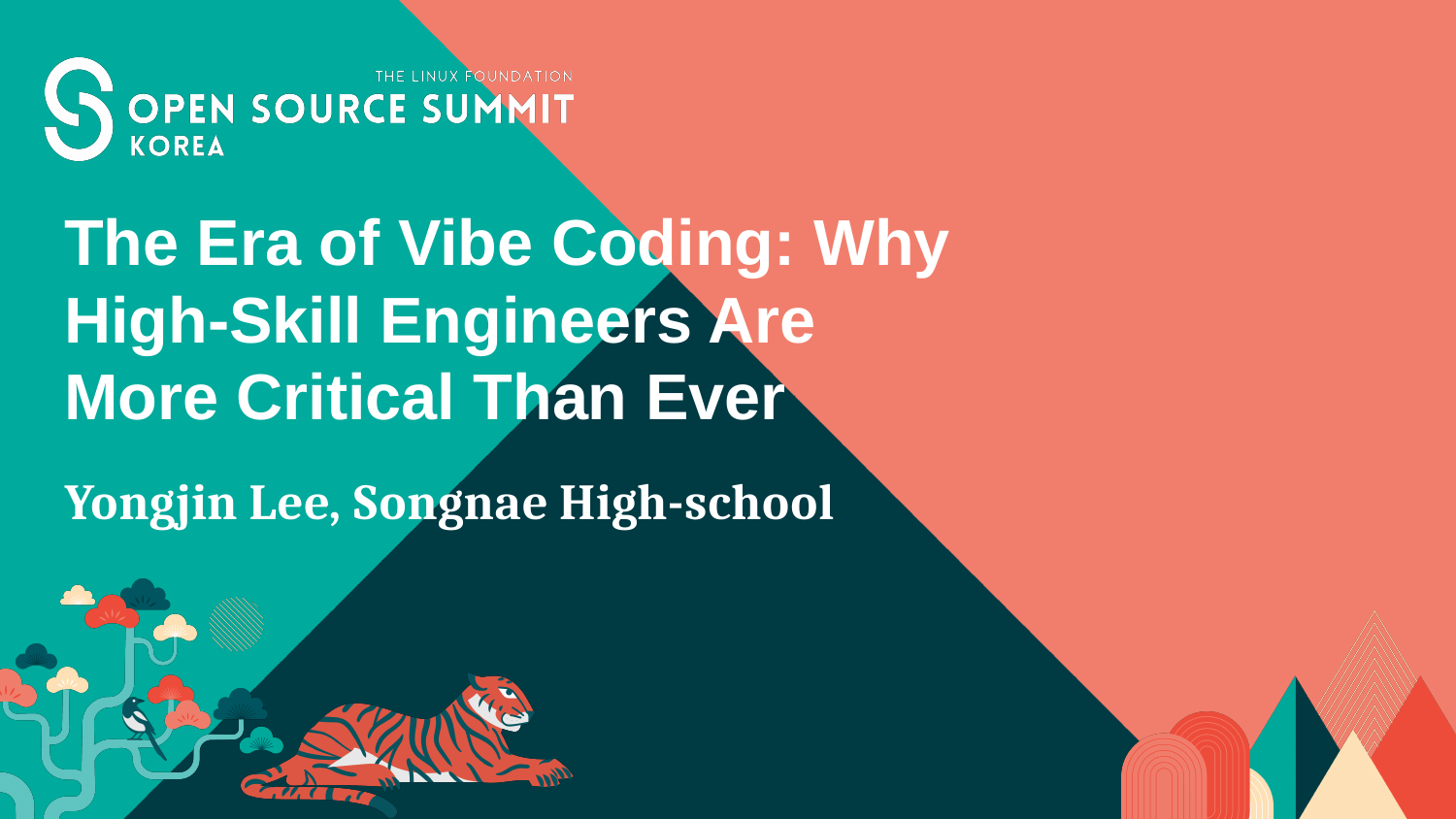

# The Era of Vibe Coding: Why High-Skill Engineers Are More Critical Than Ever
Yongjin Lee, Songnae High-school